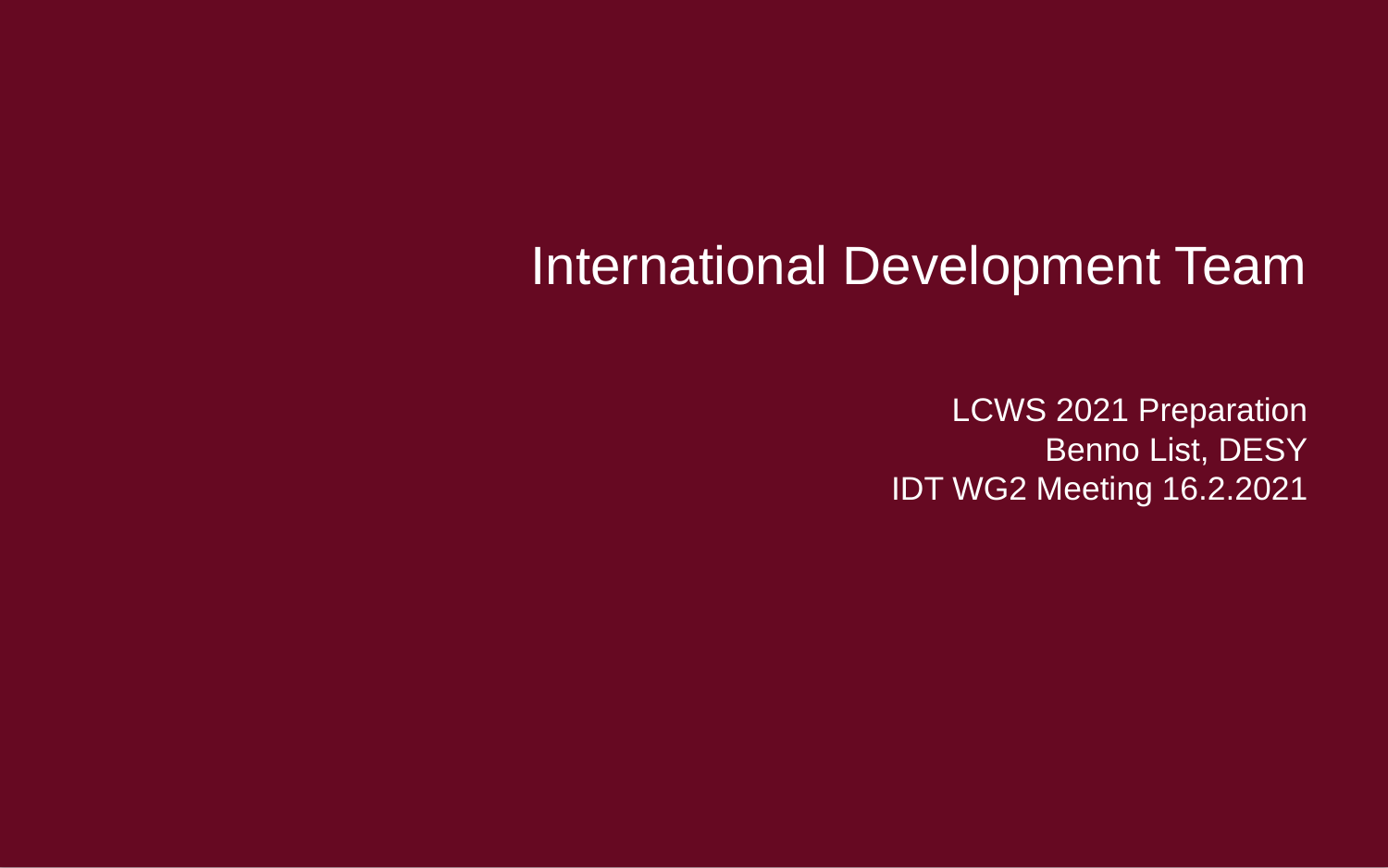

LCWS 2021 Preparation
Benno List, DESY
IDT WG2 Meeting 16.2.2021